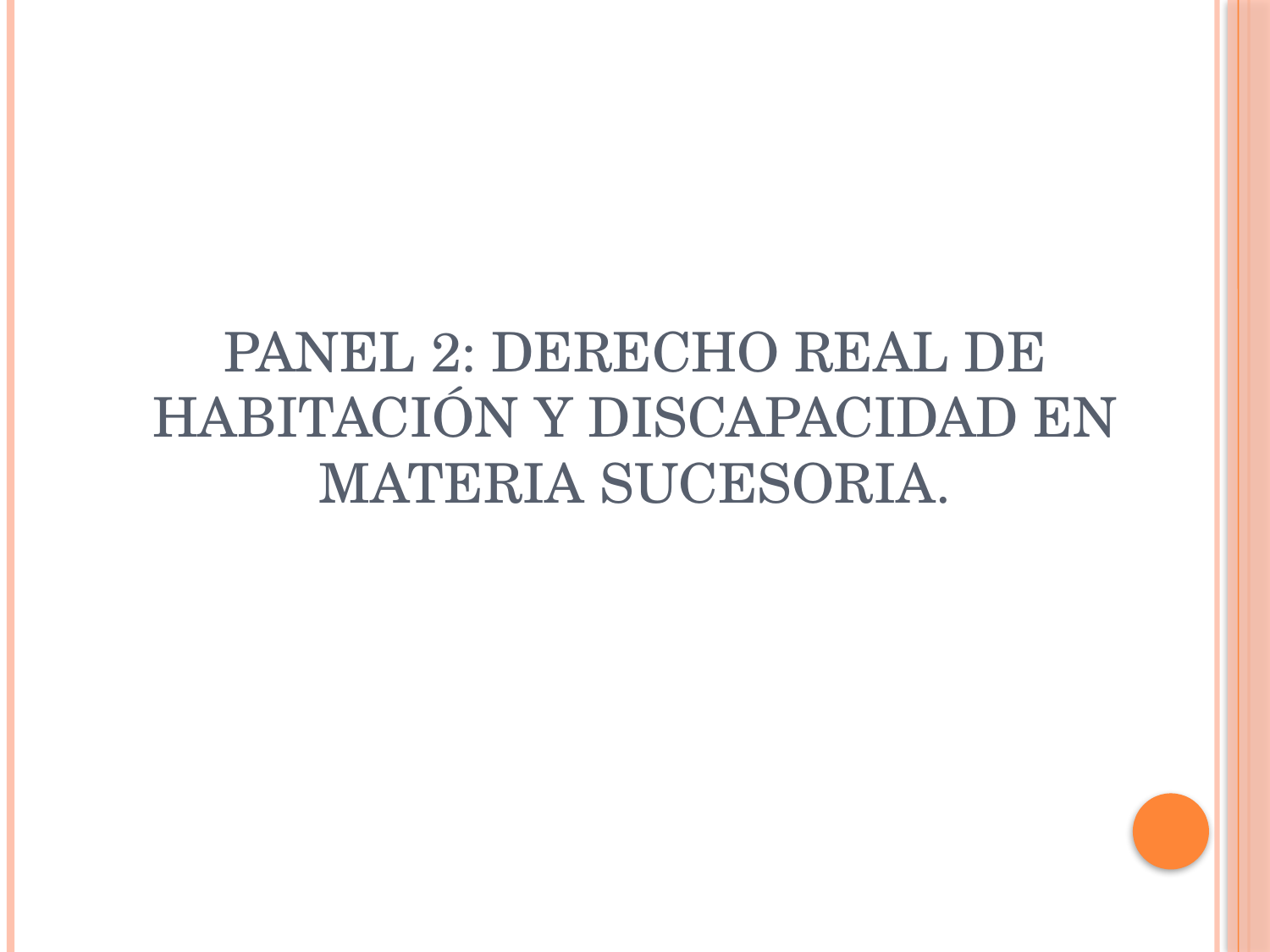

Panel 2: DERECHO REAL DE HABITACIÓN Y DISCAPACIDAD EN MATERIA SUCESORIA.